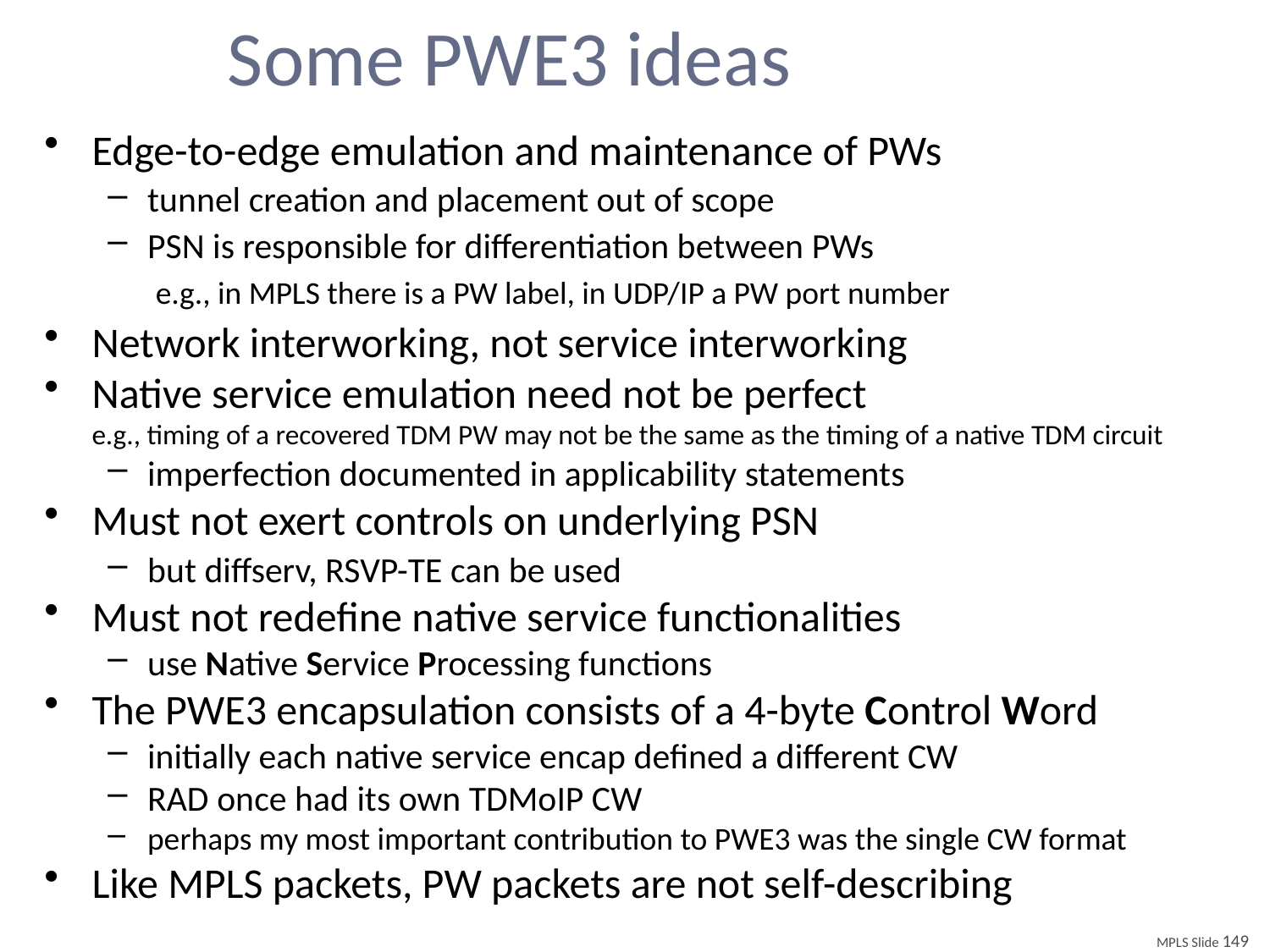

# Some PWE3 ideas
Edge-to-edge emulation and maintenance of PWs
tunnel creation and placement out of scope
PSN is responsible for differentiation between PWs
	 e.g., in MPLS there is a PW label, in UDP/IP a PW port number
Network interworking, not service interworking
Native service emulation need not be perfect
	e.g., timing of a recovered TDM PW may not be the same as the timing of a native TDM circuit
imperfection documented in applicability statements
Must not exert controls on underlying PSN
but diffserv, RSVP-TE can be used
Must not redefine native service functionalities
use Native Service Processing functions
The PWE3 encapsulation consists of a 4-byte Control Word
initially each native service encap defined a different CW
RAD once had its own TDMoIP CW
perhaps my most important contribution to PWE3 was the single CW format
Like MPLS packets, PW packets are not self-describing